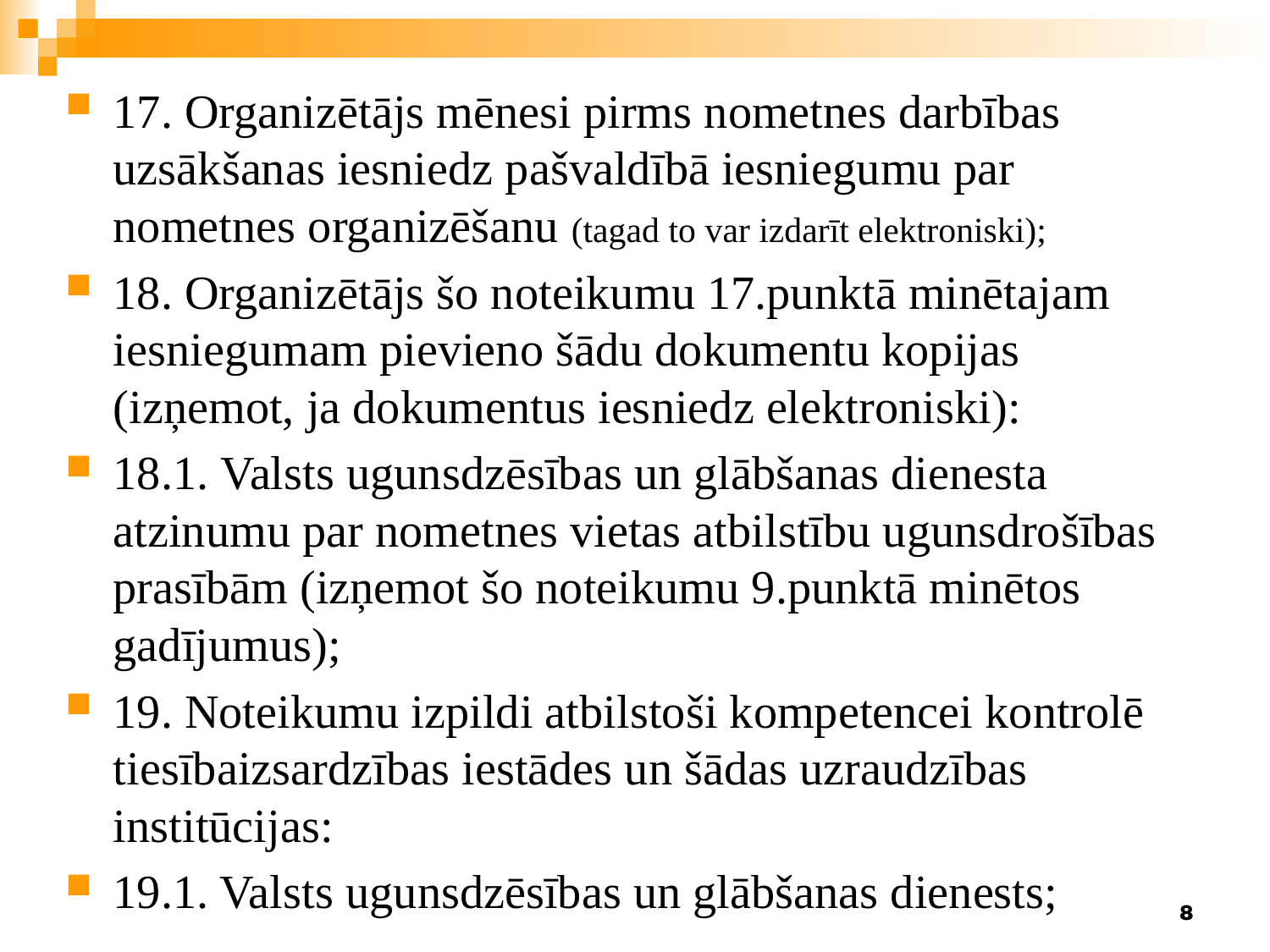

17. Organizētājs mēnesi pirms nometnes darbības uzsākšanas iesniedz pašvaldībā iesniegumu par nometnes organizēšanu (tagad to var izdarīt elektroniski);
18. Organizētājs šo noteikumu 17.punktā minētajam iesniegumam pievieno šādu dokumentu kopijas (izņemot, ja dokumentus iesniedz elektroniski):
18.1. Valsts ugunsdzēsības un glābšanas dienesta atzinumu par nometnes vietas atbilstību ugunsdrošības prasībām (izņemot šo noteikumu 9.punktā minētos gadījumus);
19. Noteikumu izpildi atbilstoši kompetencei kontrolē tiesīb­aizsardzības iestādes un šādas uzraudzības institūcijas:
19.1. Valsts ugunsdzēsības un glābšanas dienests;
8